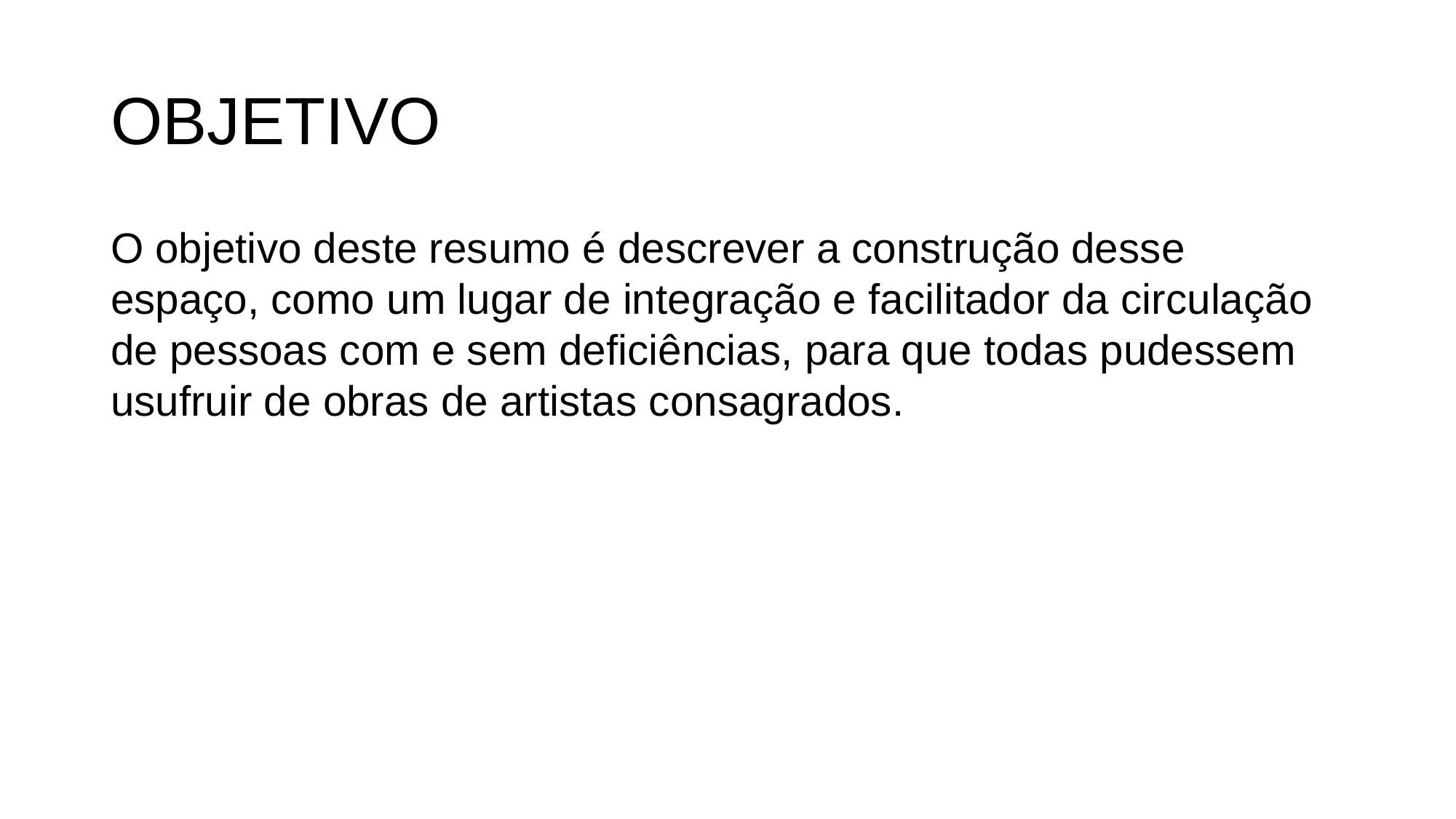

# OBJETIVO
O objetivo deste resumo é descrever a construção desse espaço, como um lugar de integração e facilitador da circulação de pessoas com e sem deficiências, para que todas pudessem usufruir de obras de artistas consagrados.